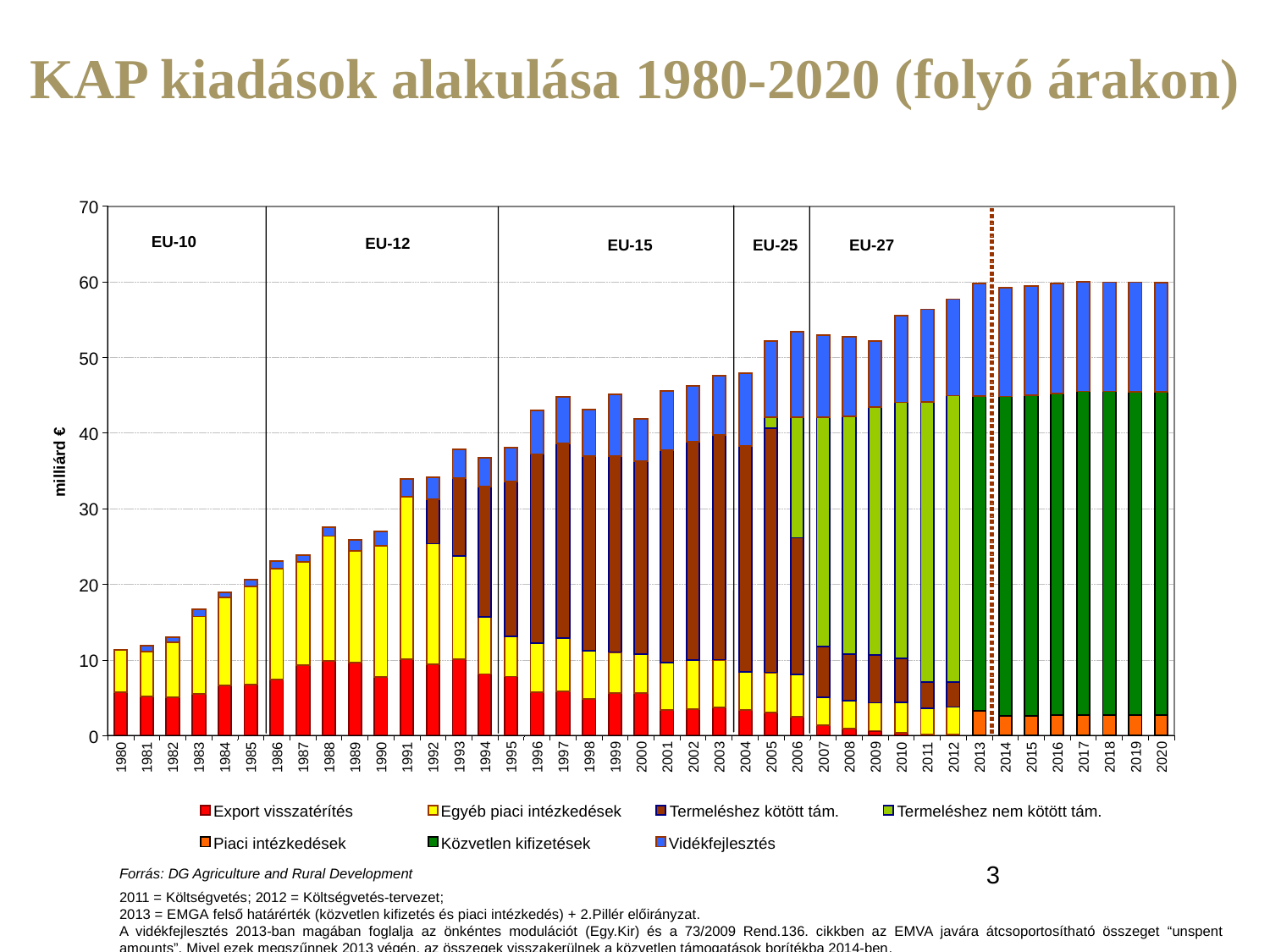

KAP kiadások alakulása 1980-2020 (folyó árakon)

70

EU-10

EU-12
EU-15
EU-25
EU-27
60
50
40
milliárd €
30
20
10
0

1993
1994
1995
1996
1997
1998
1999
2000
2001
2002
2003
2004
2005
2006
2007
2008
2009
2017
2018
2019
2020
1980
1981
1982
1983
1984
1985
1986
1987
1988
1989
1990
1991
1992
2010
2011
2012
2013
2014
2015
2016
Export visszatérítés
Egyéb piaci intézkedések
Termeléshez kötött tám.
Termeléshez nem kötött tám.

Piaci intézkedések
Közvetlen kifizetések
Vidékfejlesztés

3
Forrás: DG Agriculture and Rural Development

2011 = Költségvetés; 2012 = Költségvetés-tervezet;
2013 = EMGA felső határérték (közvetlen kifizetés és piaci intézkedés) + 2.Pillér előirányzat.
A vidékfejlesztés 2013-ban magában foglalja az önkéntes modulációt (Egy.Kir) és a 73/2009 Rend.136. cikkben az EMVA javára átcsoportosítható összeget “unspent amounts”. Mivel ezek megszűnnek 2013 végén, az összegek visszakerülnek a közvetlen támogatások borítékba 2014-ben.